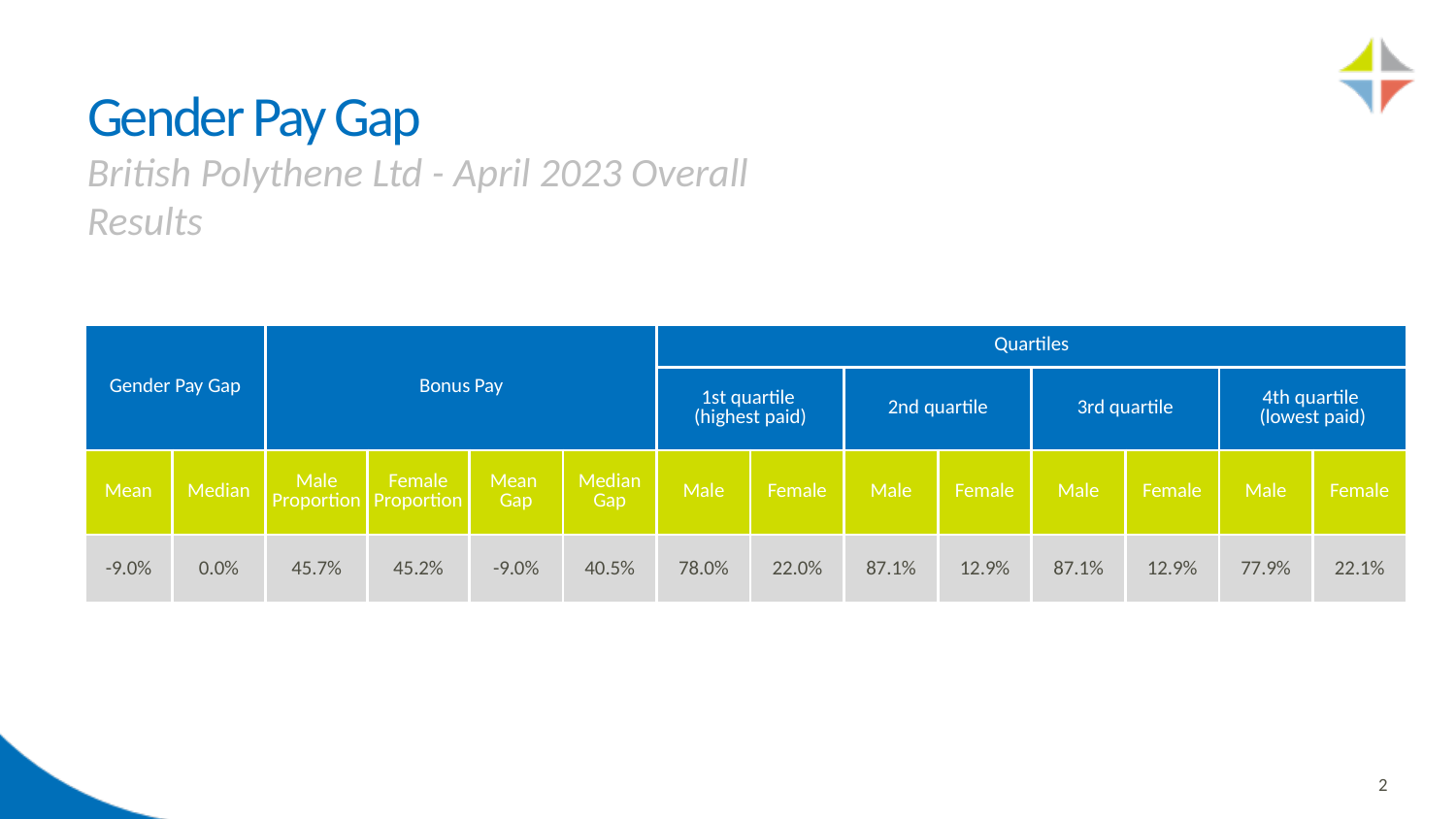

# Gender Pay Gap
British Polythene Ltd - April 2023 Overall Results
| Gender Pay Gap |  | Bonus Pay |  |  |  | Quartiles |  |  |  |  |  |  |  |
| --- | --- | --- | --- | --- | --- | --- | --- | --- | --- | --- | --- | --- | --- |
|  |  |  |  |  |  | 1st quartile (highest paid) |  | 2nd quartile |  | 3rd quartile |  | 4th quartile (lowest paid) |  |
| Mean | Median | Male Proportion | Female Proportion | Mean Gap | Median Gap | Male | Female | Male | Female | Male | Female | Male | Female |
| -9.0% | 0.0% | 45.7% | 45.2% | -9.0% | 40.5% | 78.0% | 22.0% | 87.1% | 12.9% | 87.1% | 12.9% | 77.9% | 22.1% |